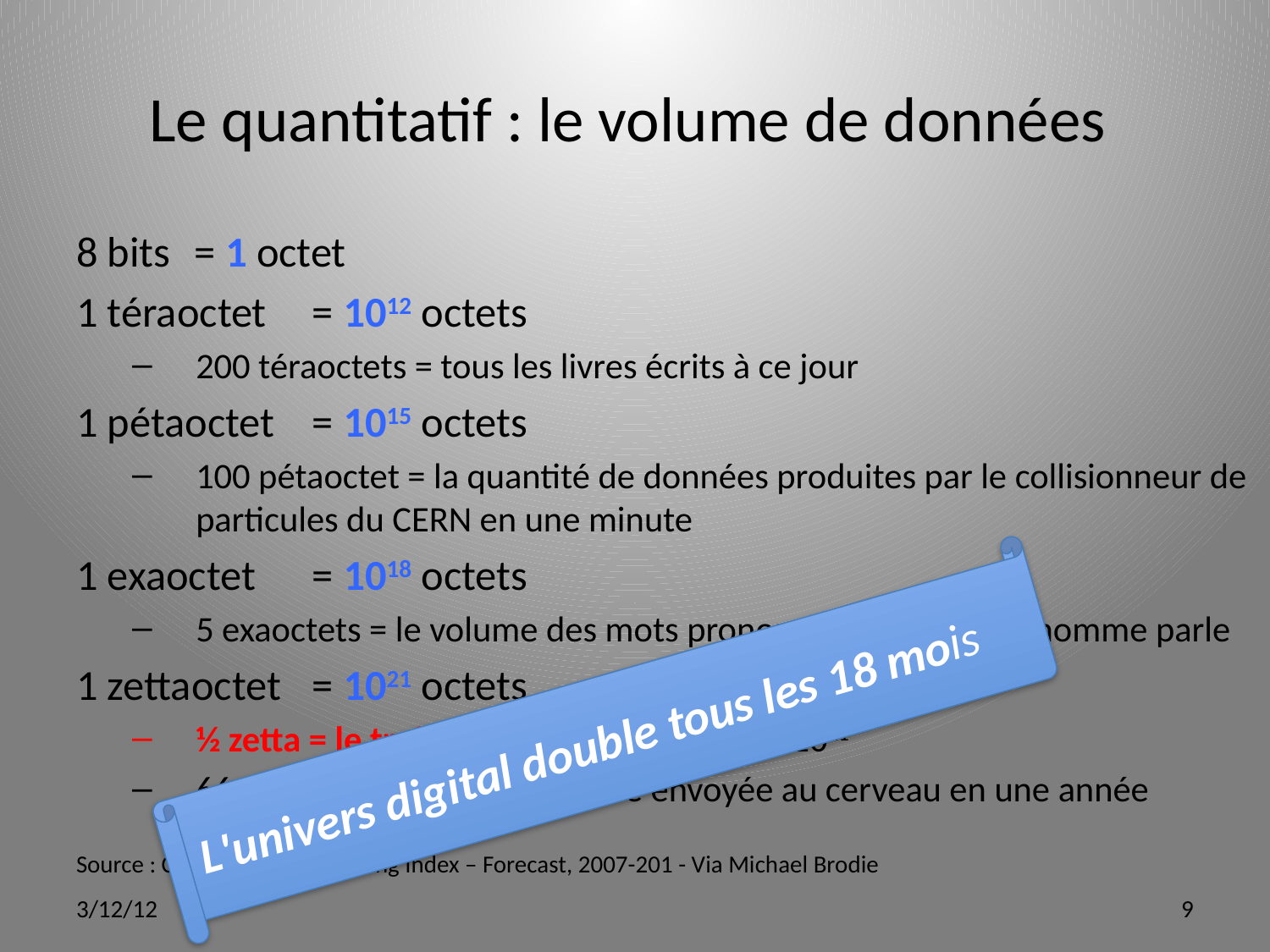

# Le quantitatif : le volume de données
8 bits		= 1 octet
1 téraoctet	= 1012 octets
200 téraoctets = tous les livres écrits à ce jour
1 pétaoctet 	= 1015 octets
100 pétaoctet = la quantité de données produites par le collisionneur de particules du CERN en une minute
1 exaoctet 	= 1018 octets
5 exaoctets = le volume des mots prononcés depuis que l’homme parle
1 zettaoctet 	= 1021 octets
½ zetta = le trafic Internet en 2012 – 0.5.1021
66 zetta : l'information visuelle envoyée au cerveau en une année

Source : Cisco Visual Networking Index – Forecast, 2007-201 - Via Michael Brodie
L'univers digital double tous les 18 mois
3/12/12
9